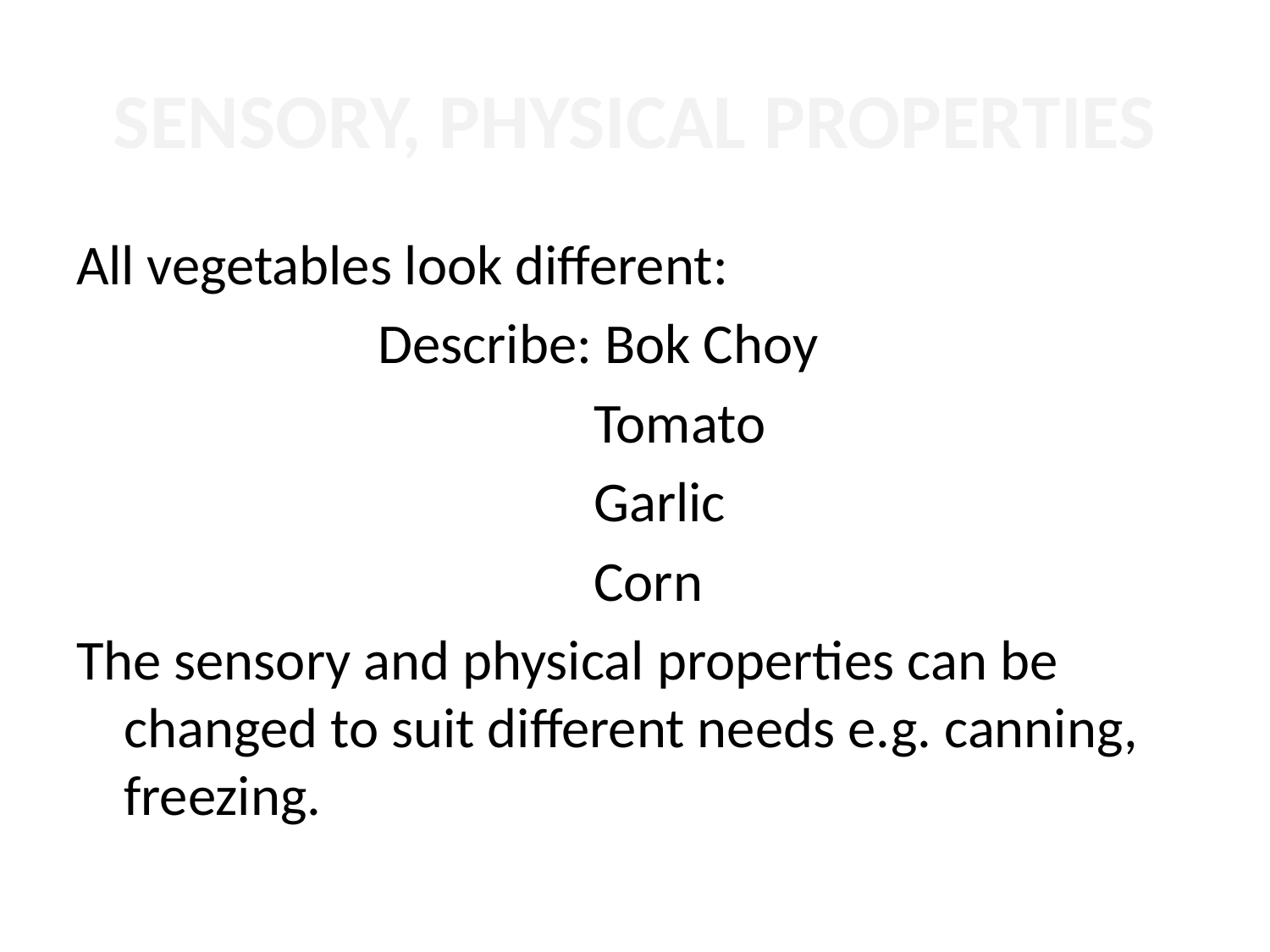

# SENSORY, PHYSICAL PROPERTIES
All vegetables look different:
			Describe: Bok Choy
		        		       Tomato
		        		       Garlic
				       Corn
The sensory and physical properties can be changed to suit different needs e.g. canning, freezing.